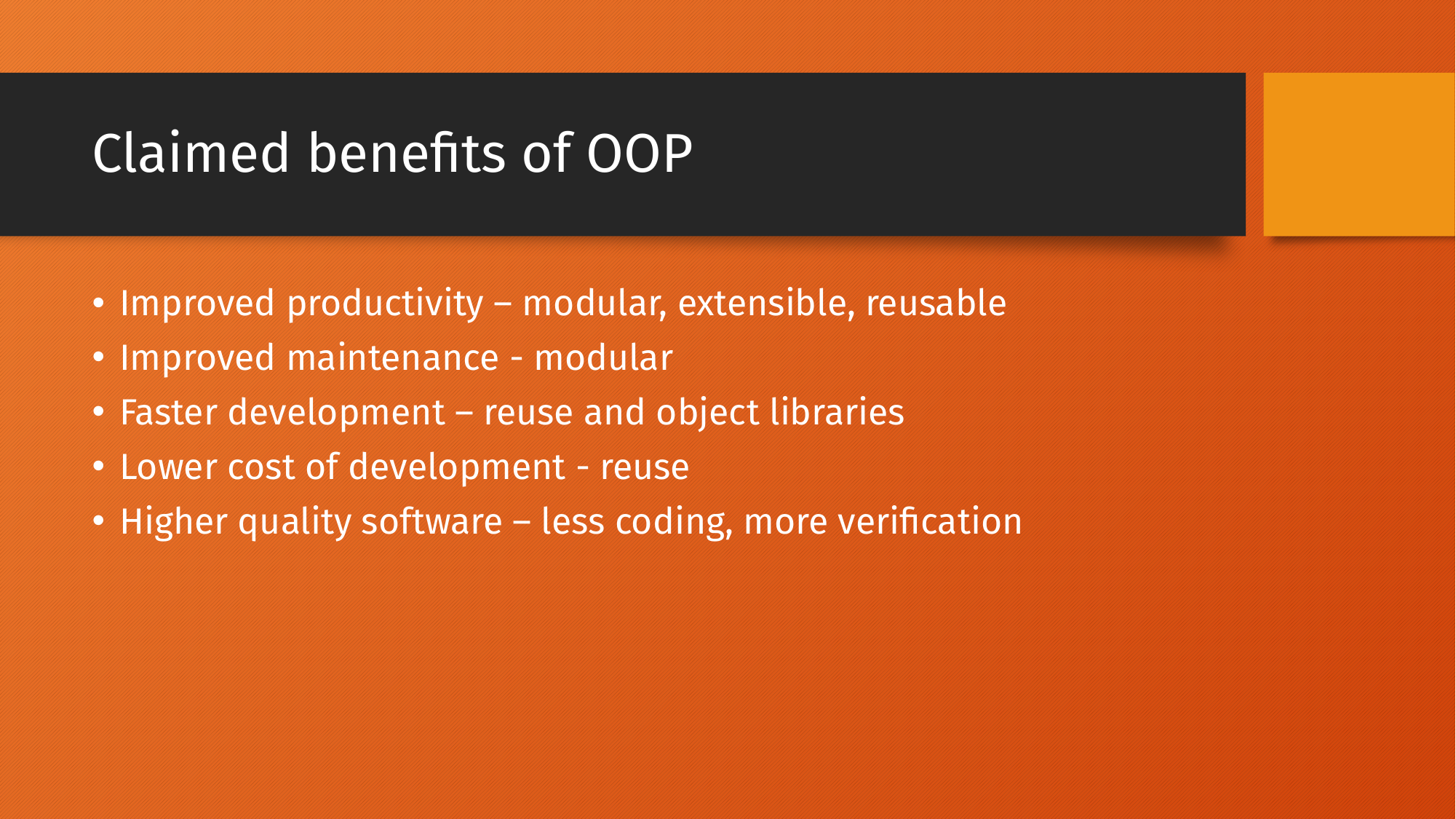

# Claimed benefits of OOP
Improved productivity – modular, extensible, reusable
Improved maintenance - modular
Faster development – reuse and object libraries
Lower cost of development - reuse
Higher quality software – less coding, more verification